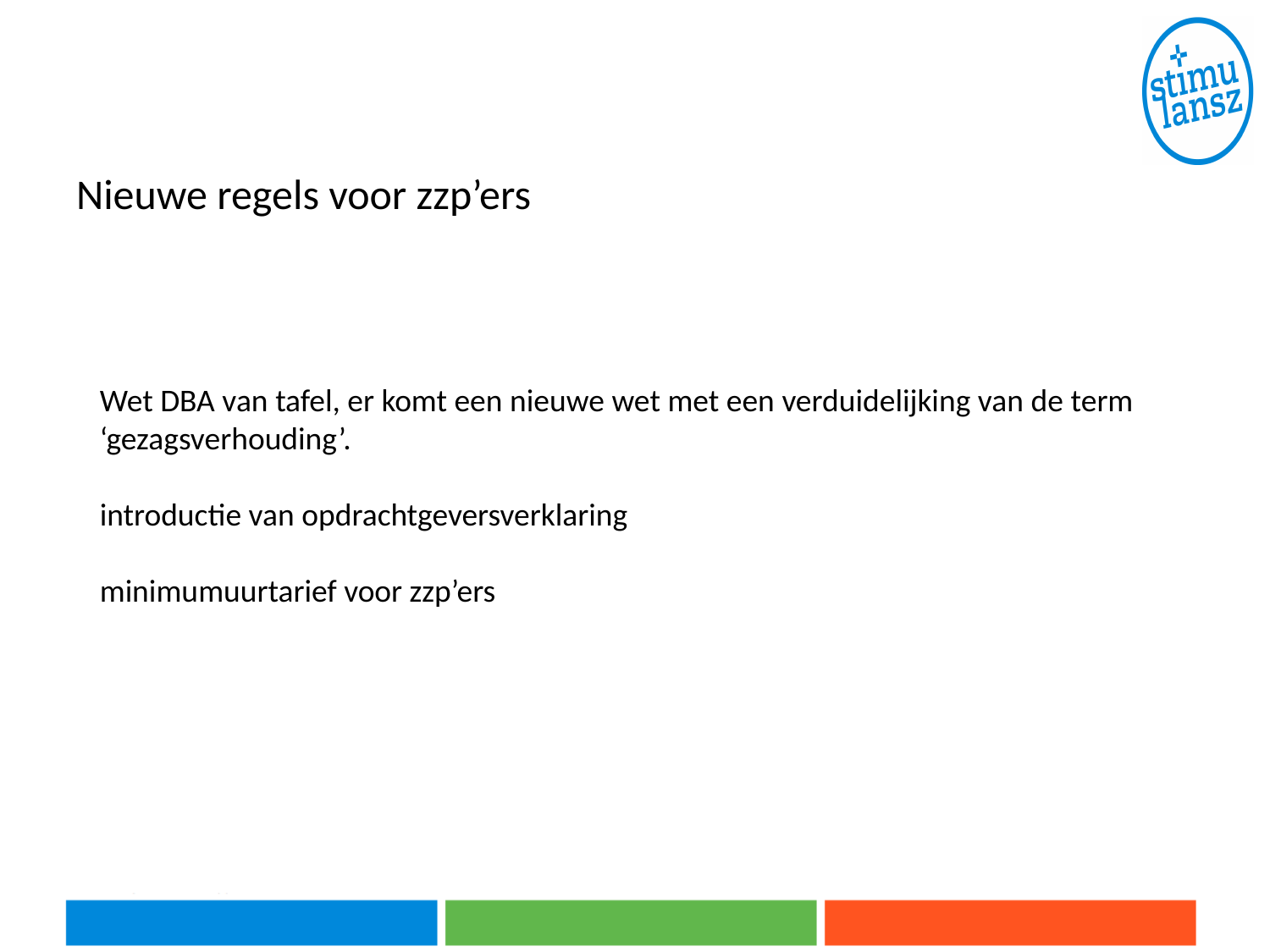

# Nieuwe regels voor zzp’ers

Wet DBA van tafel, er komt een nieuwe wet met een verduidelijking van de term ‘gezagsverhouding’.

introductie van opdrachtgeversverklaring

minimumuurtarief voor zzp’ers